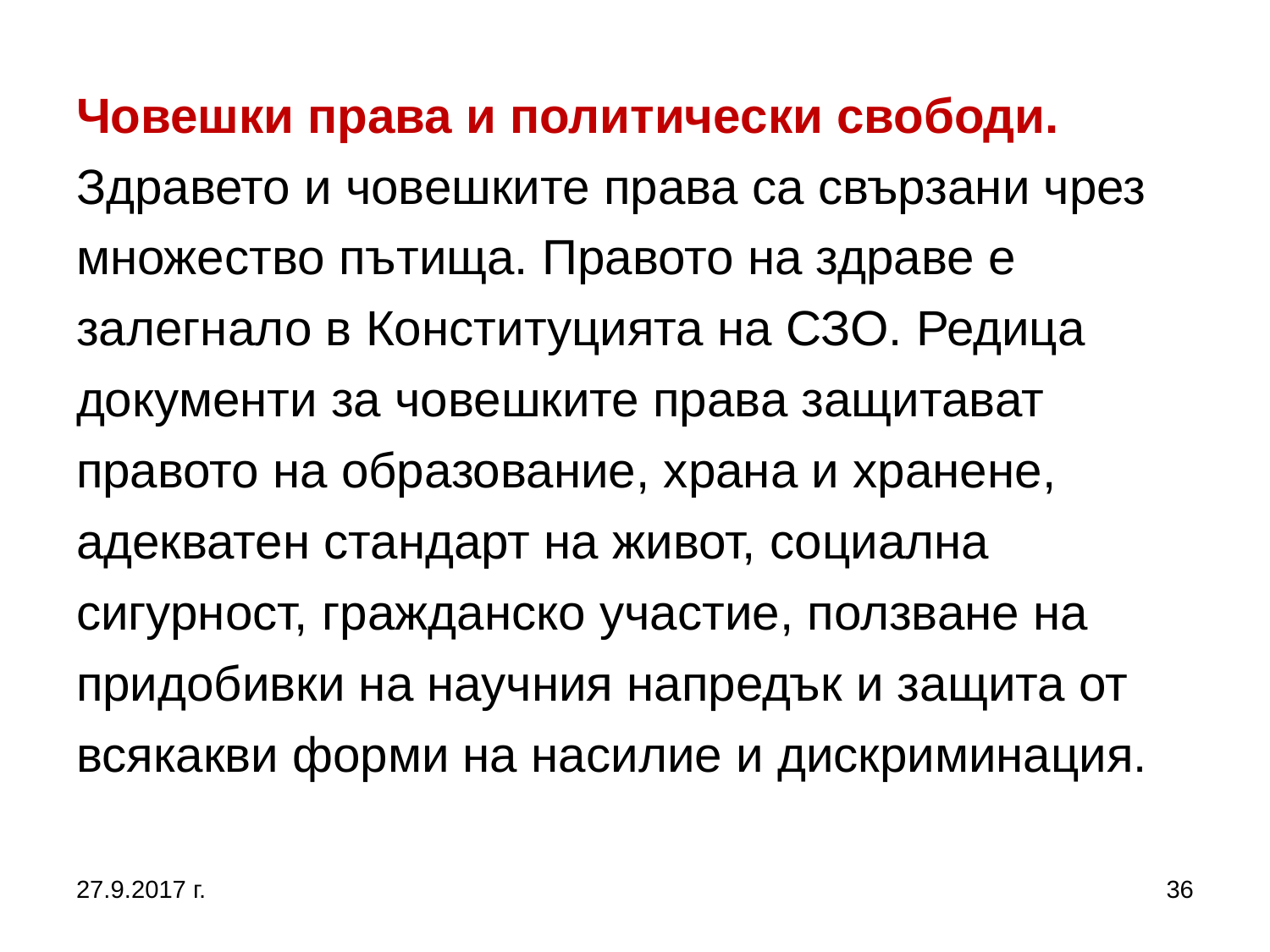

# Човешки права и политически свободи. Здравето и човешките права са свързани чрез множество пътища. Правото на здраве е залегнало в Конституцията на СЗО. Редица документи за човешките права защитават правото на образование, храна и хранене, адекватен стандарт на живот, социална сигурност, гражданско участие, ползване на придобивки на научния напредък и защита от всякакви форми на насилие и дискриминация.
27.9.2017 г.
36